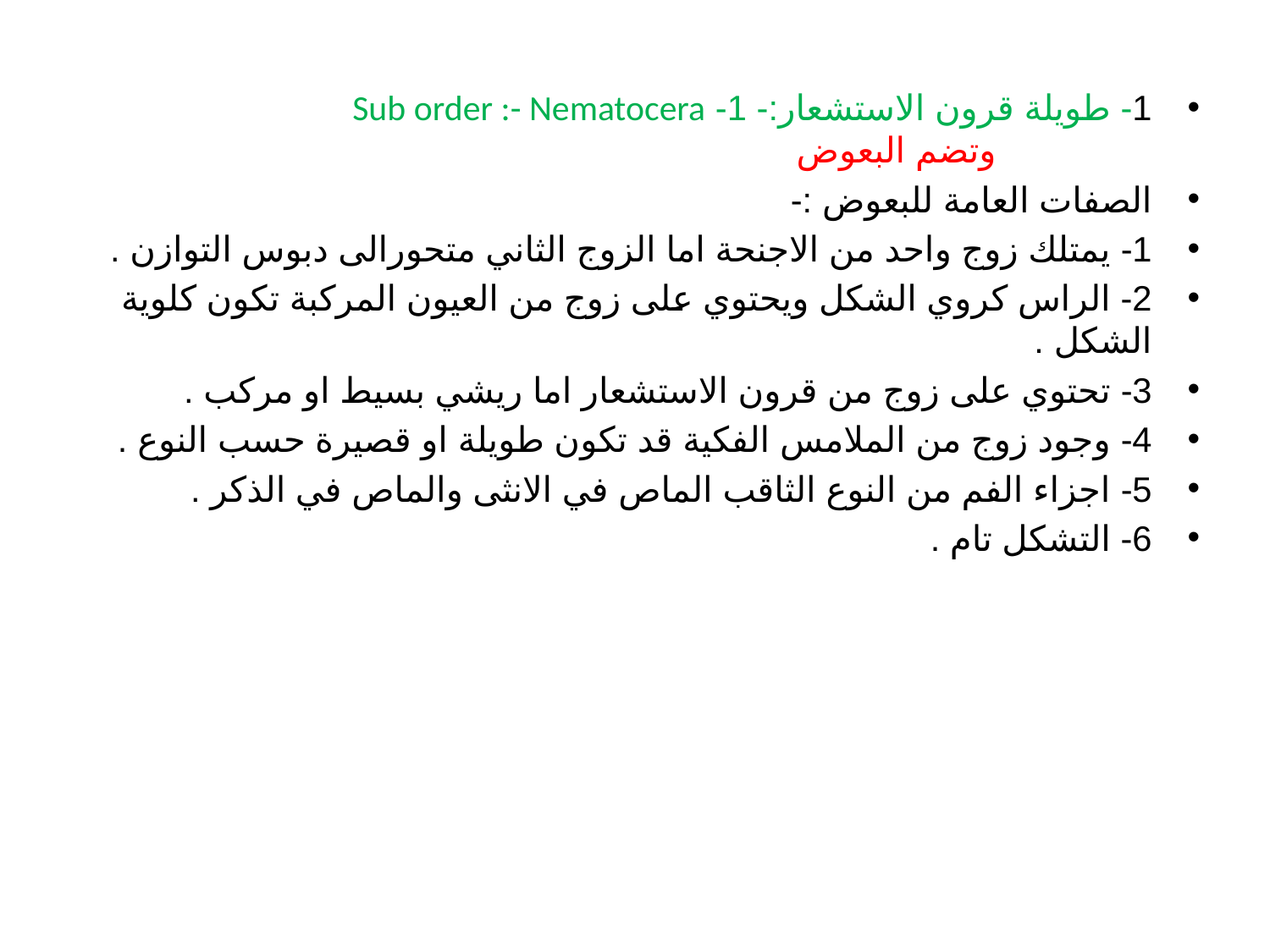

1- طويلة قرون الاستشعار:- 1- Sub order :- Nematocera                                            وتضم البعوض
الصفات العامة للبعوض :-
1- يمتلك زوج واحد من الاجنحة اما الزوج الثاني متحورالى دبوس التوازن .
2- الراس كروي الشكل ويحتوي على زوج من العيون المركبة تكون كلوية الشكل .
3- تحتوي على زوج من قرون الاستشعار اما ريشي بسيط او مركب .
4- وجود زوج من الملامس الفكية قد تكون طويلة او قصيرة حسب النوع .
5- اجزاء الفم من النوع الثاقب الماص في الانثى والماص في الذكر .
6- التشكل تام .